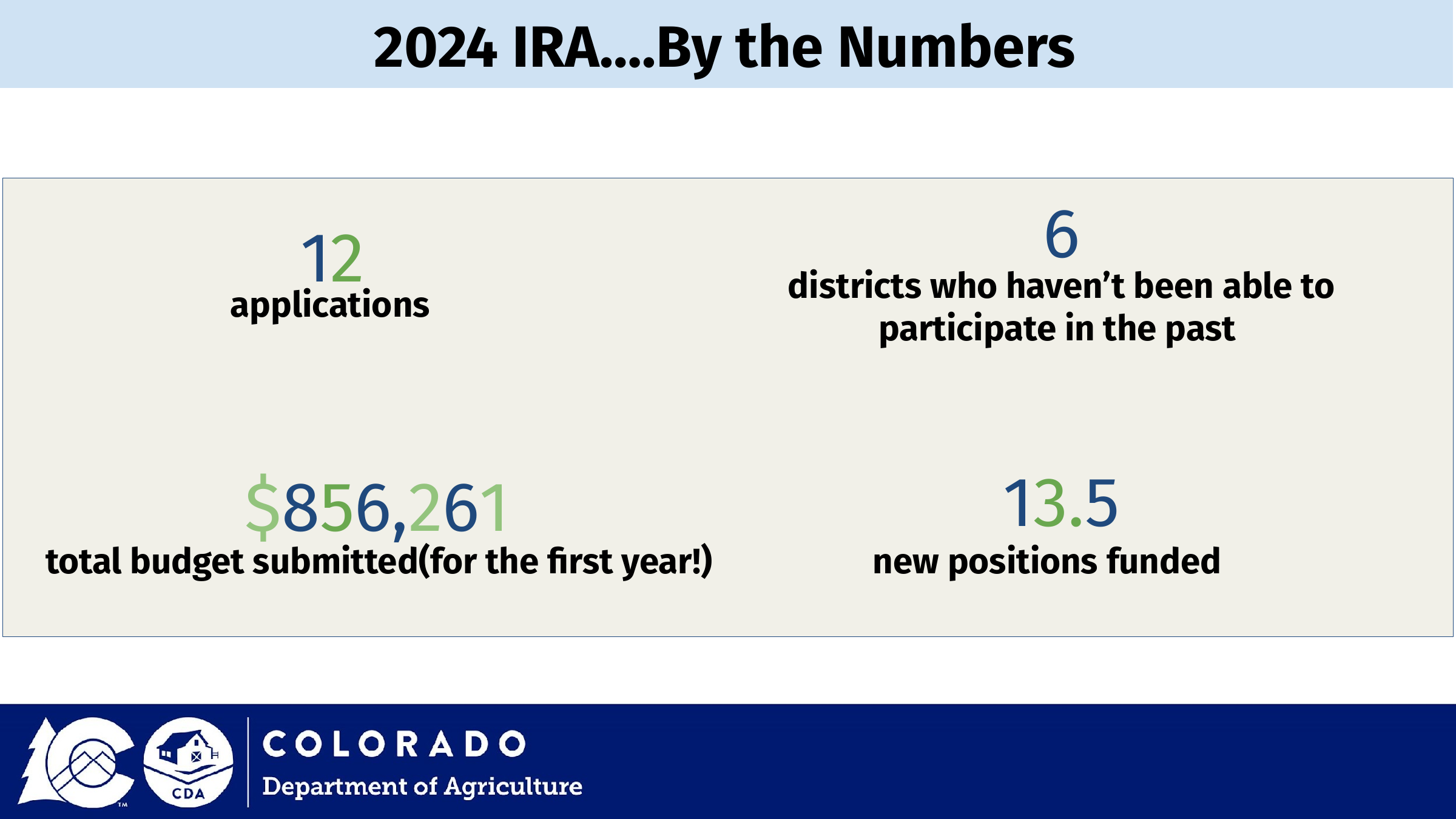

2024 IRA….By the Numbers

6
districts who haven’t been able to participate in the past
12
applications
13.5
$856,261
total budget submitted(for the first year!)
new positions funded